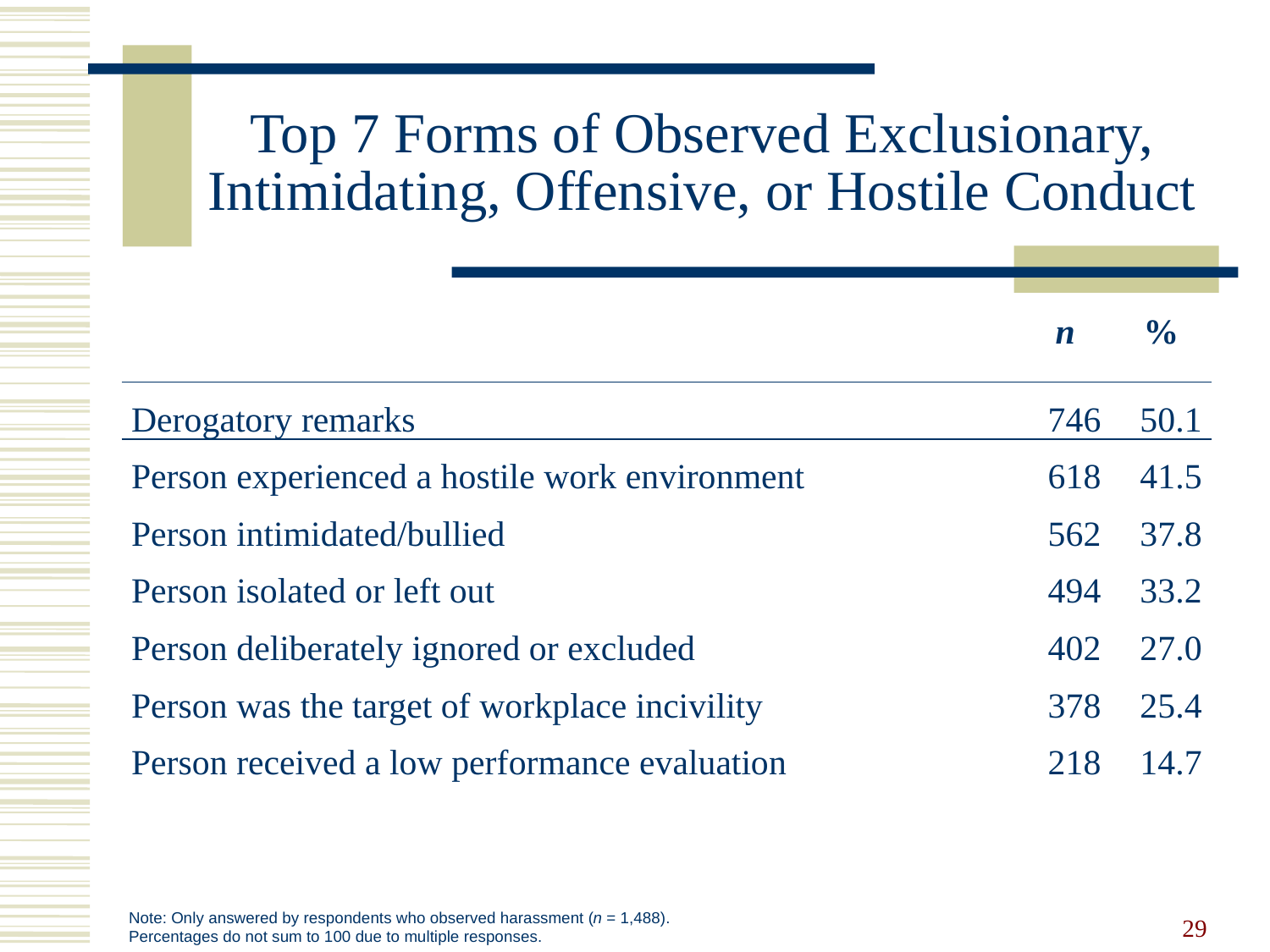

# Top 7 Forms of Observed Exclusionary, Intimidating, Offensive, or Hostile Conduct
|  | n | % |
| --- | --- | --- |
| Derogatory remarks | 746 | 50.1 |
| Person experienced a hostile work environment | 618 | 41.5 |
| Person intimidated/bullied | 562 | 37.8 |
| Person isolated or left out | 494 | 33.2 |
| Person deliberately ignored or excluded | 402 | 27.0 |
| Person was the target of workplace incivility | 378 | 25.4 |
| Person received a low performance evaluation | 218 | 14.7 |
29
Note: Only answered by respondents who observed harassment (n = 1,488).
Percentages do not sum to 100 due to multiple responses.